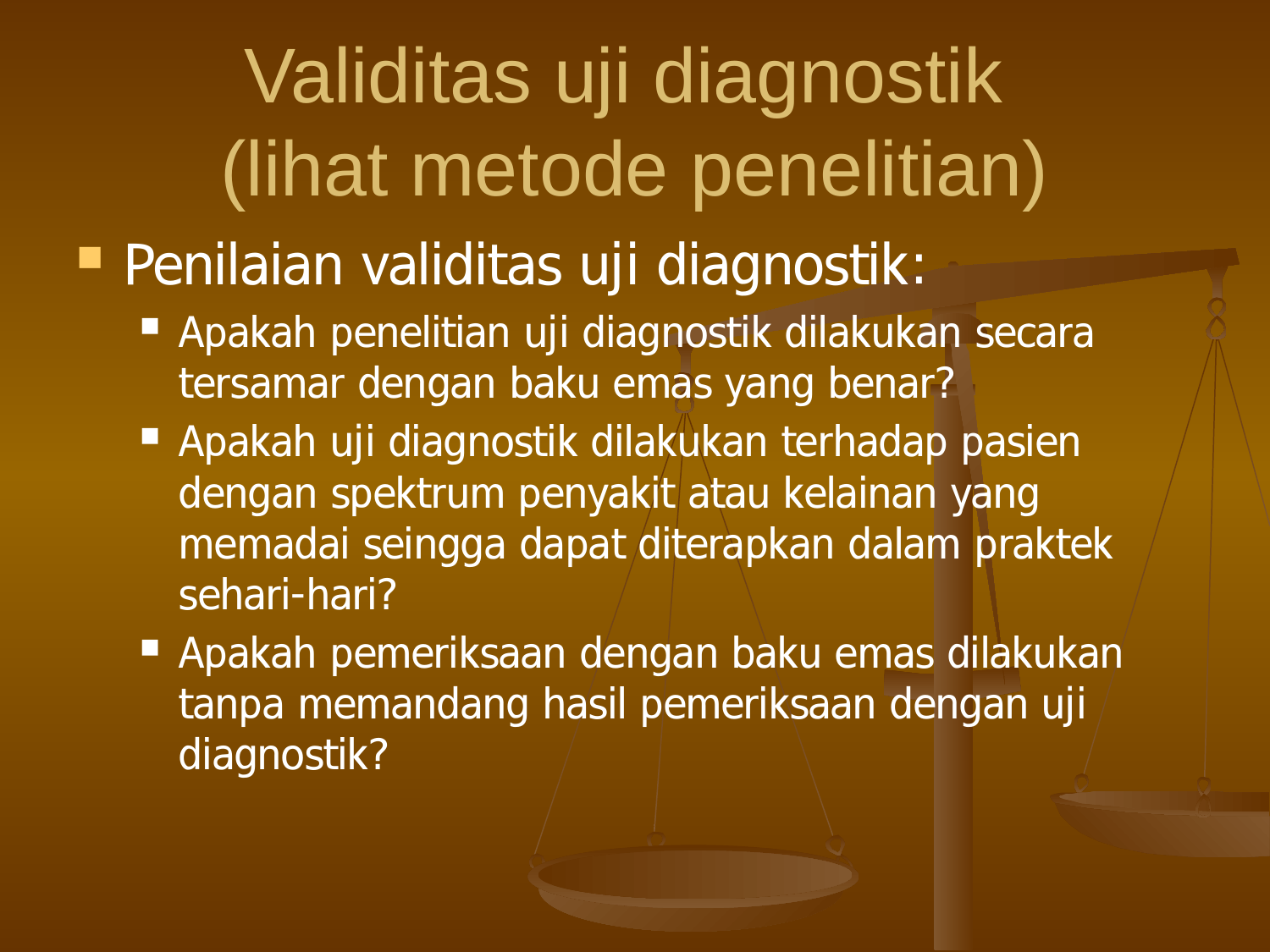

# Validitas uji diagnostik (lihat metode penelitian)
Penilaian validitas uji diagnostik:
Apakah penelitian uji diagnostik dilakukan secara tersamar dengan baku emas yang benar?
Apakah uji diagnostik dilakukan terhadap pasien dengan spektrum penyakit atau kelainan yang memadai seingga dapat diterapkan dalam praktek sehari-hari?
Apakah pemeriksaan dengan baku emas dilakukan tanpa memandang hasil pemeriksaan dengan uji diagnostik?